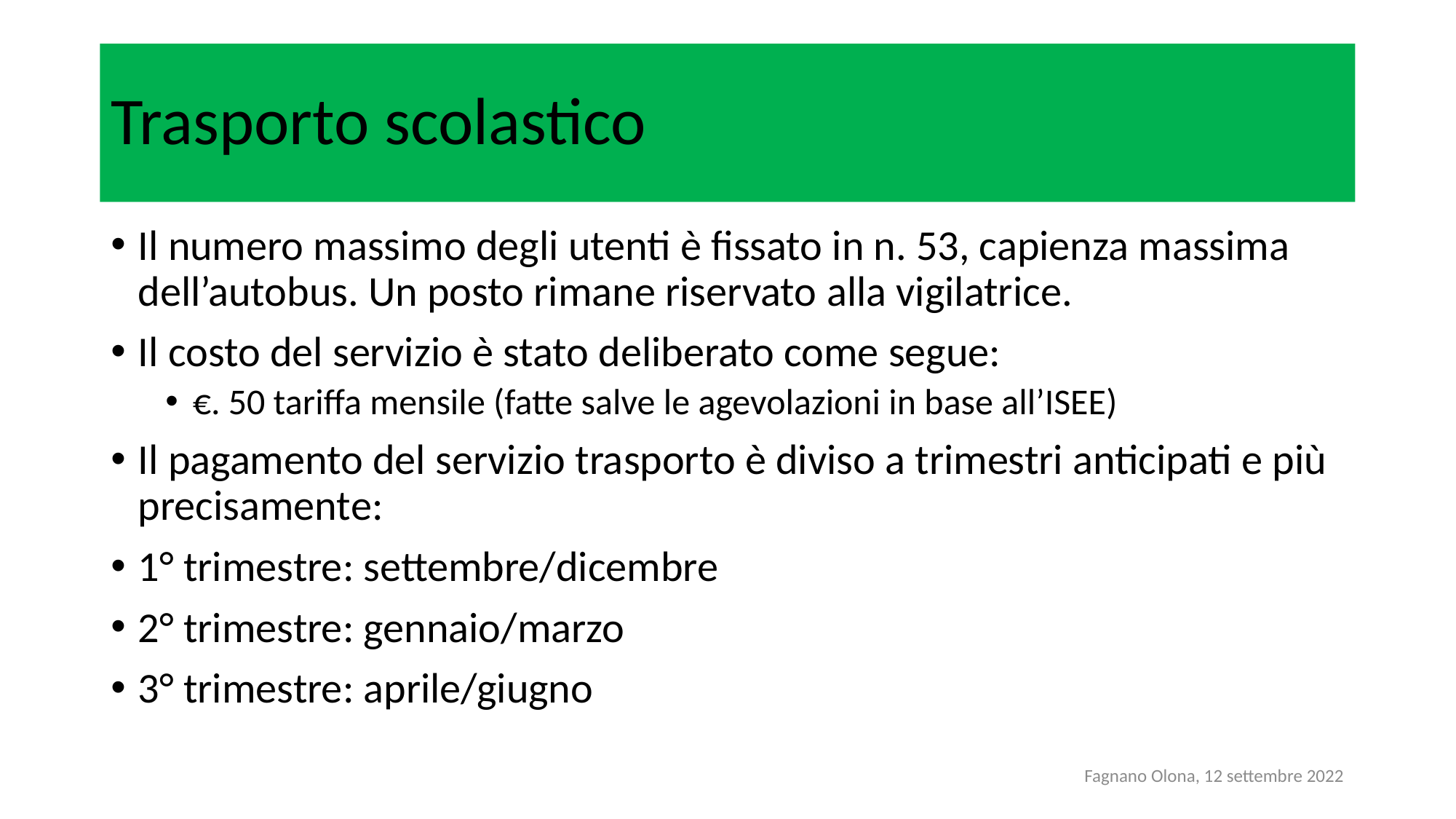

# Trasporto scolastico
Il numero massimo degli utenti è fissato in n. 53, capienza massima dell’autobus. Un posto rimane riservato alla vigilatrice.
Il costo del servizio è stato deliberato come segue:
€. 50 tariffa mensile (fatte salve le agevolazioni in base all’ISEE)
Il pagamento del servizio trasporto è diviso a trimestri anticipati e più precisamente:
1° trimestre: settembre/dicembre
2° trimestre: gennaio/marzo
3° trimestre: aprile/giugno

Fagnano Olona, 12 settembre 2022